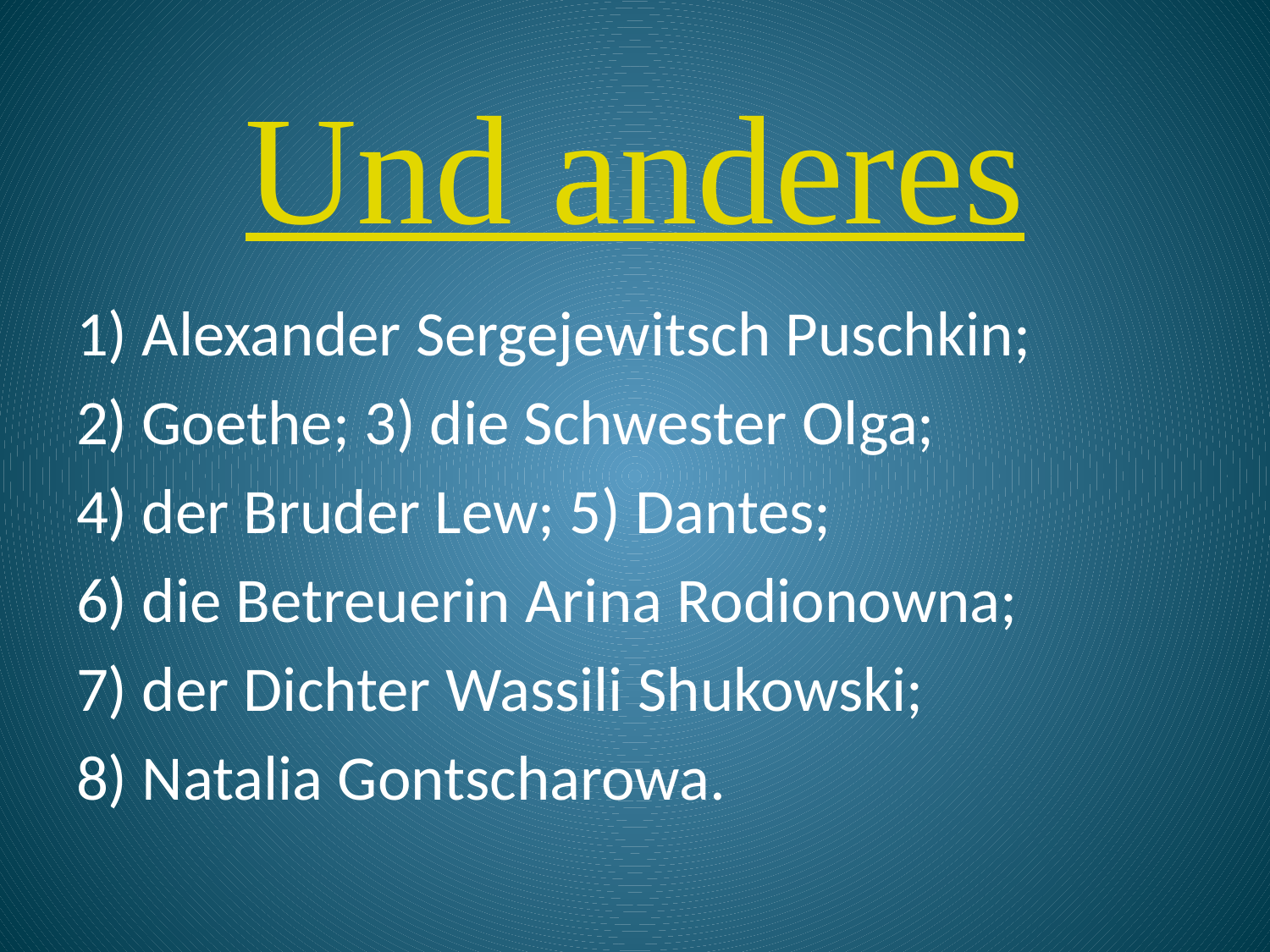

# Und anderes
1) Alexander Sergejewitsch Puschkin;
2) Goethe; 3) die Schwester Olga;
4) der Bruder Lew; 5) Dantes;
6) die Betreuerin Arina Rodionowna;
7) der Dichter Wassili Shukowski;
8) Natalia Gontscharowa.